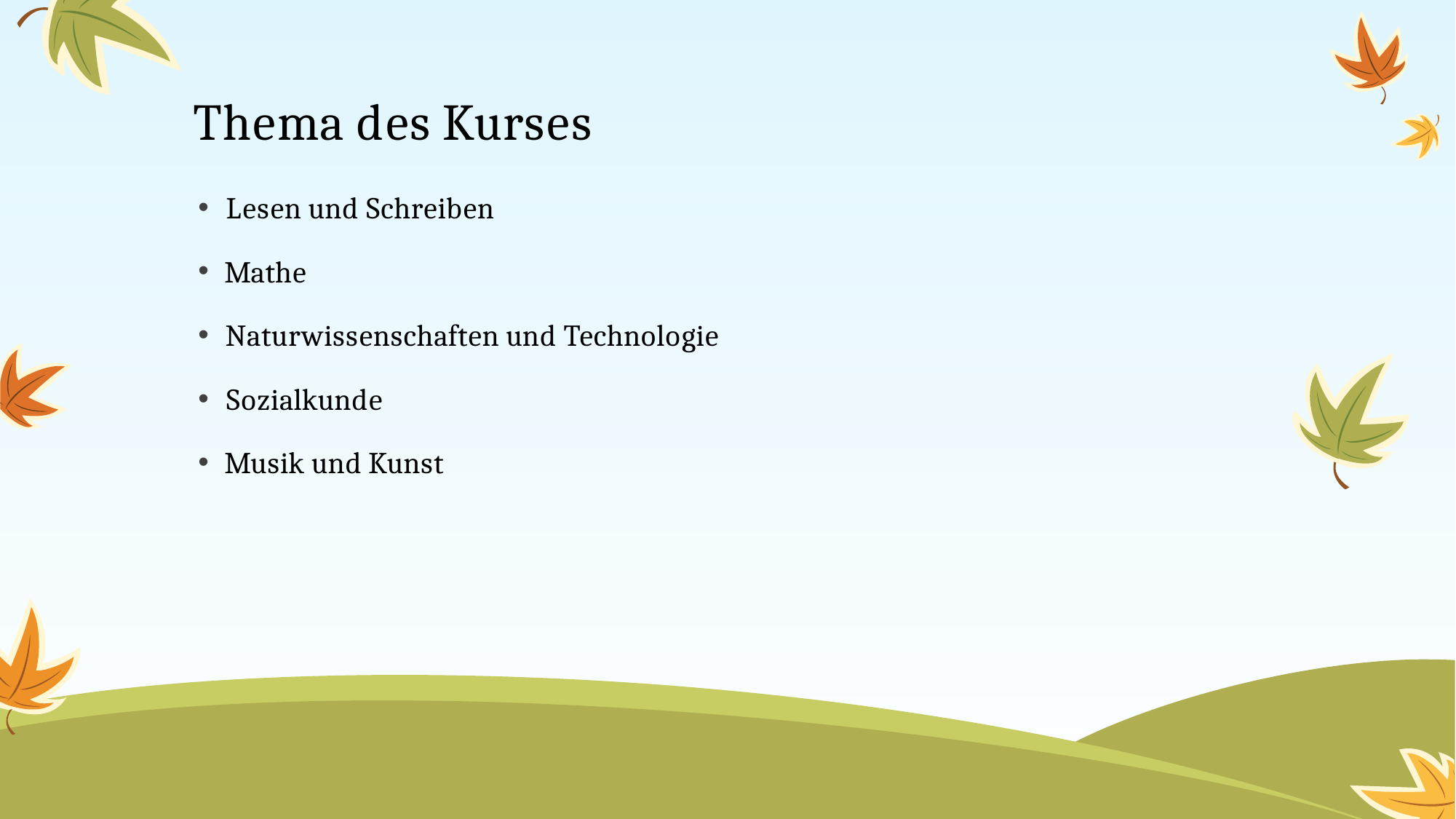

# Thema des Kurses
Lesen und Schreiben
Mathe
Naturwissenschaften und Technologie
Sozialkunde
Musik und Kunst